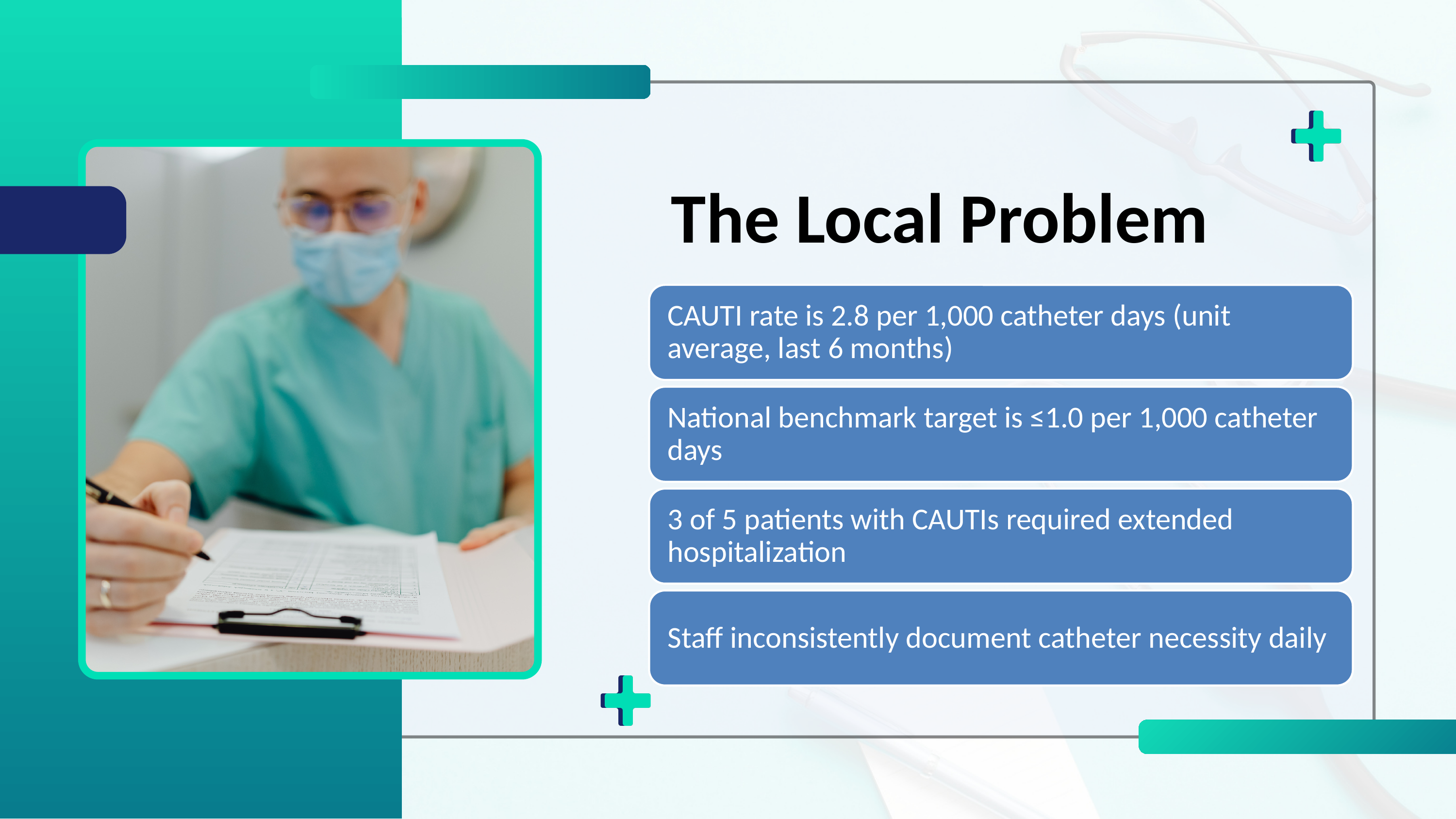

The Local Problem

CAUTI rate is 2.8 per 1,000 catheter days (unit average, last 6 months)
National benchmark target is ≤1.0 per 1,000 catheter days
3 of 5 patients with CAUTIs required extended hospitalization
Staff inconsistently document catheter necessity daily